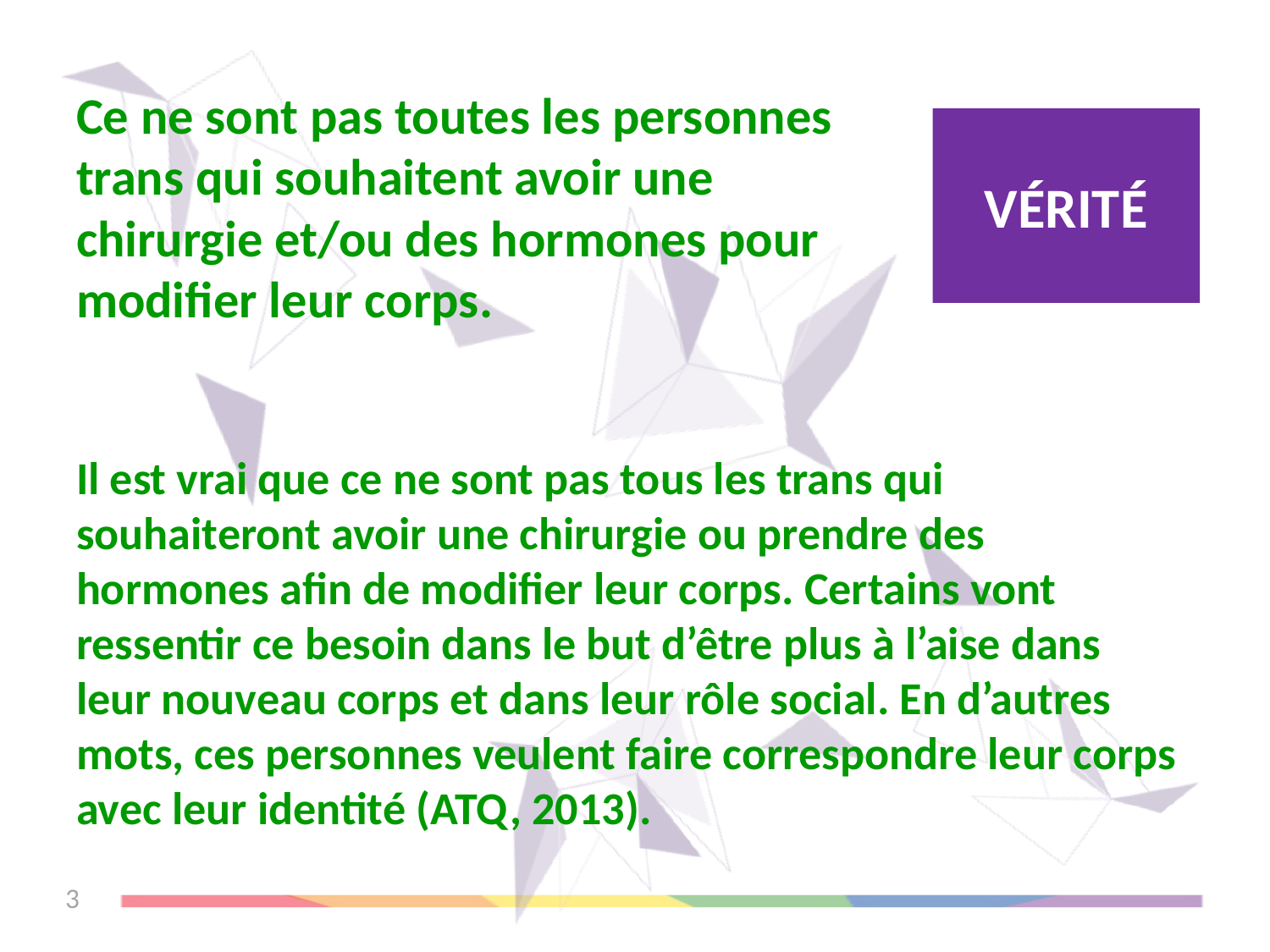

Ce ne sont pas toutes les personnes trans qui souhaitent avoir une chirurgie et/ou des hormones pour modifier leur corps.
VÉRITÉ
Il est vrai que ce ne sont pas tous les trans qui souhaiteront avoir une chirurgie ou prendre des hormones afin de modifier leur corps. Certains vont ressentir ce besoin dans le but d’être plus à l’aise dans leur nouveau corps et dans leur rôle social. En d’autres mots, ces personnes veulent faire correspondre leur corps avec leur identité (ATQ, 2013).